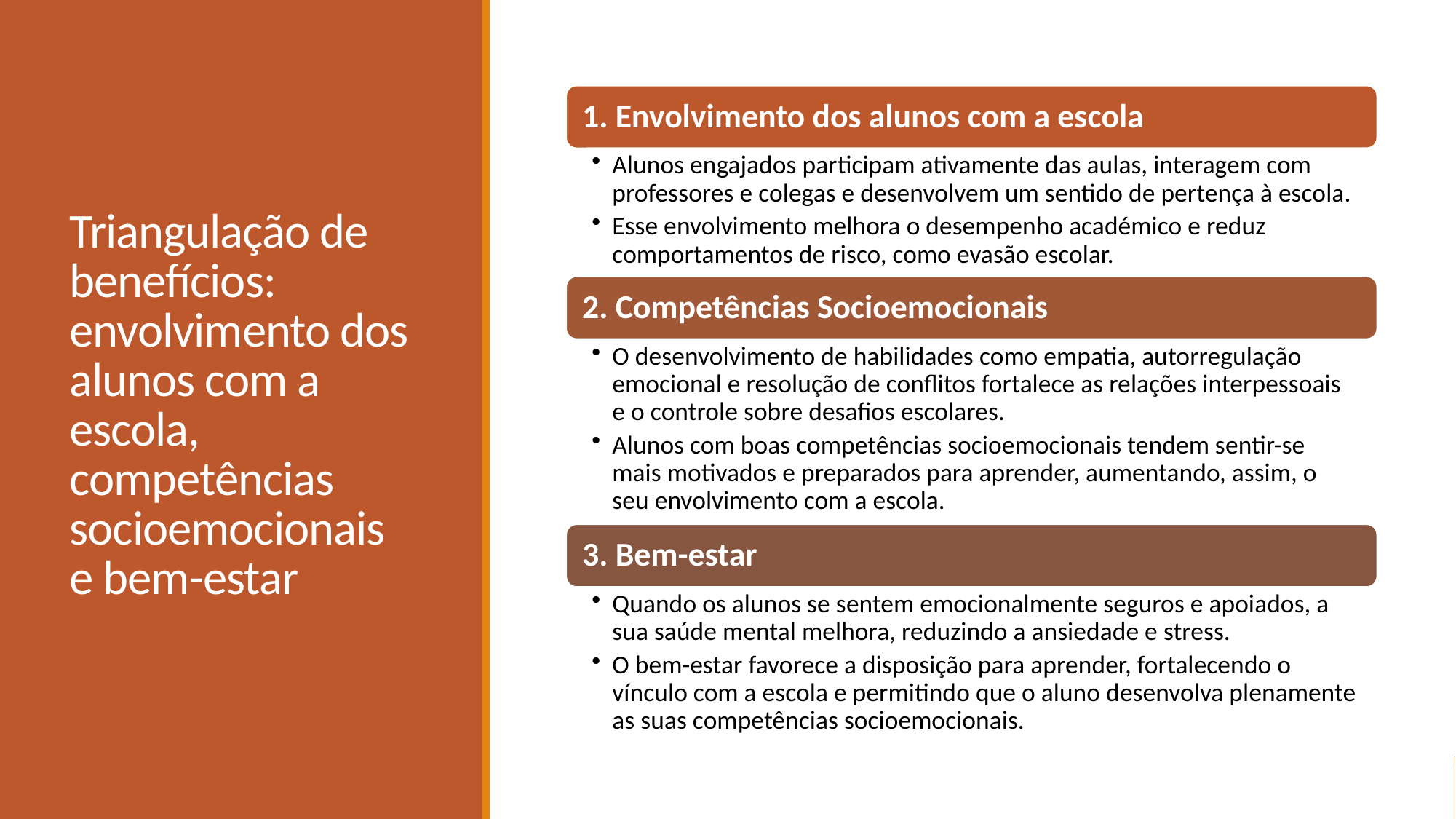

# Triangulação de benefícios: envolvimento dos alunos com a escola, competências socioemocionais e bem-estar
1. Envolvimento dos alunos com a escola
Alunos engajados participam ativamente das aulas, interagem com professores e colegas e desenvolvem um sentido de pertença à escola.
Esse envolvimento melhora o desempenho académico e reduz comportamentos de risco, como evasão escolar.
2. Competências Socioemocionais
O desenvolvimento de habilidades como empatia, autorregulação emocional e resolução de conflitos fortalece as relações interpessoais e o controle sobre desafios escolares.
Alunos com boas competências socioemocionais tendem sentir-se mais motivados e preparados para aprender, aumentando, assim, o seu envolvimento com a escola.
3. Bem-estar
Quando os alunos se sentem emocionalmente seguros e apoiados, a sua saúde mental melhora, reduzindo a ansiedade e stress.
O bem-estar favorece a disposição para aprender, fortalecendo o vínculo com a escola e permitindo que o aluno desenvolva plenamente as suas competências socioemocionais.